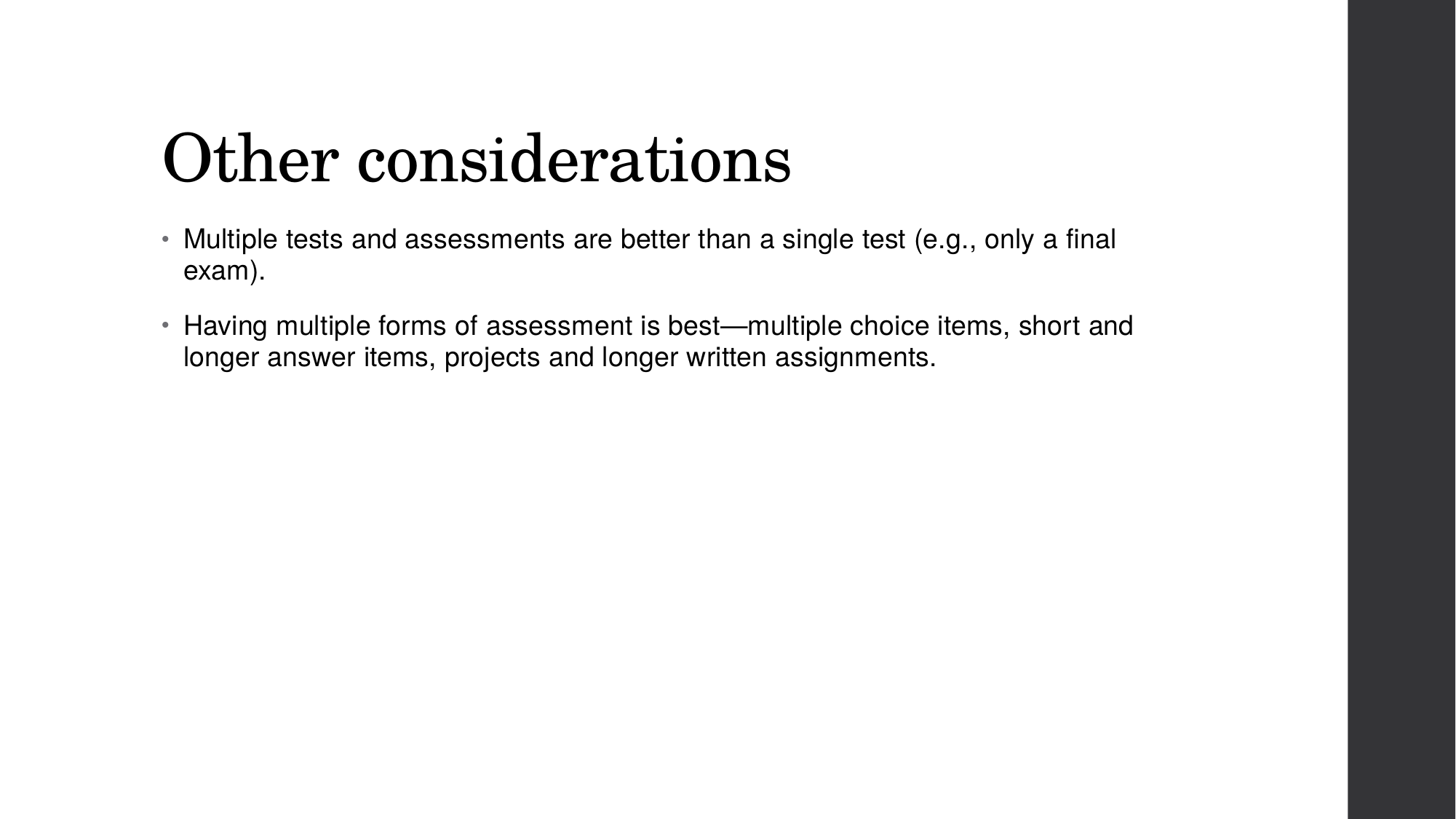

# Other considerations
Multiple tests and assessments are better than a single test (e.g., only a final exam).
Having multiple forms of assessment is best—multiple choice items, short and longer answer items, projects and longer written assignments.